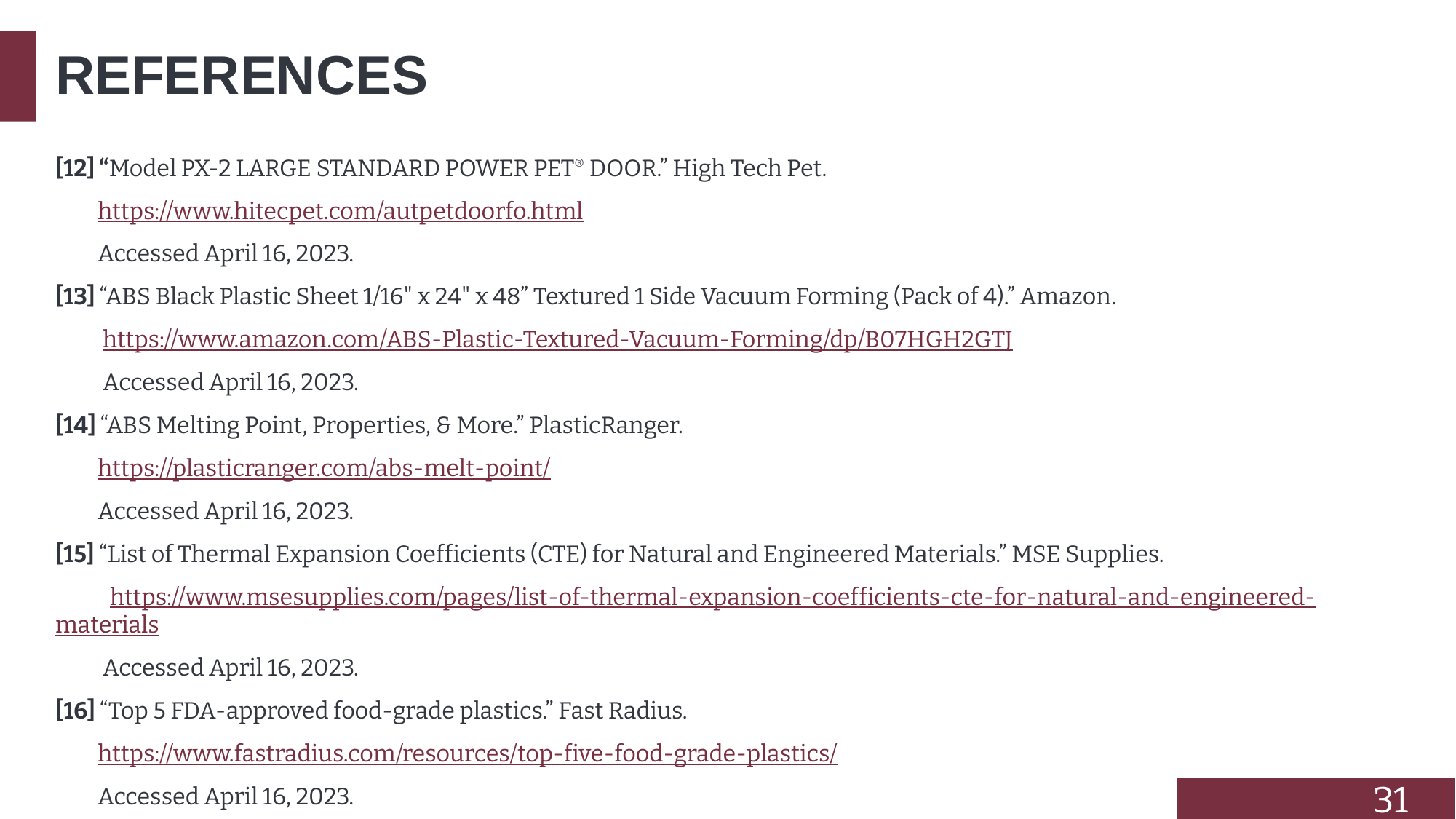

# REFERENCES
[12] “Model PX-2 LARGE STANDARD POWER PET® DOOR.” High Tech Pet.
         https://www.hitecpet.com/autpetdoorfo.html
         Accessed April 16, 2023.
[13] “ABS Black Plastic Sheet 1/16" x 24" x 48” Textured 1 Side Vacuum Forming (Pack of 4).” Amazon.
          https://www.amazon.com/ABS-Plastic-Textured-Vacuum-Forming/dp/B07HGH2GTJ
          Accessed April 16, 2023.
[14] “ABS Melting Point, Properties, & More.” PlasticRanger.
         https://plasticranger.com/abs-melt-point/
         Accessed April 16, 2023.
[15] “List of Thermal Expansion Coefficients (CTE) for Natural and Engineered Materials.” MSE Supplies.
ghghhttps://www.msesupplies.com/pages/list-of-thermal-expansion-coefficients-cte-for-natural-and-engineered-bnbnmaterials
          Accessed April 16, 2023.
[16] “Top 5 FDA-approved food-grade plastics.” Fast Radius.
         https://www.fastradius.com/resources/top-five-food-grade-plastics/
         Accessed April 16, 2023.

31